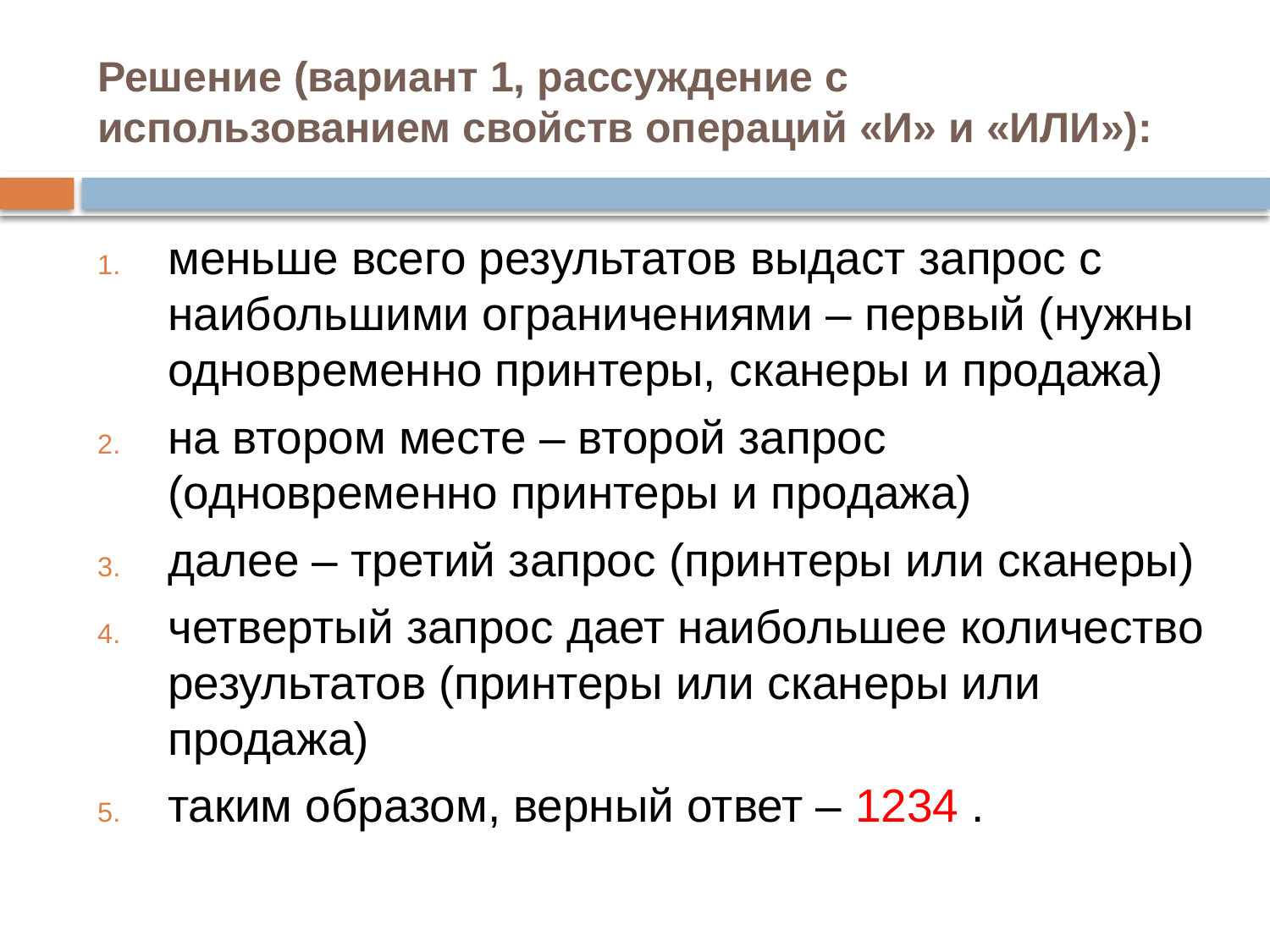

# Решение (вариант 1, рассуждение с использованием свойств операций «И» и «ИЛИ»):
меньше всего результатов выдаст запрос с наибольшими ограничениями – первый (нужны одновременно принтеры, сканеры и продажа)
на втором месте – второй запрос (одновременно принтеры и продажа)
далее – третий запрос (принтеры или сканеры)
четвертый запрос дает наибольшее количество результатов (принтеры или сканеры или продажа)
таким образом, верный ответ – 1234 .